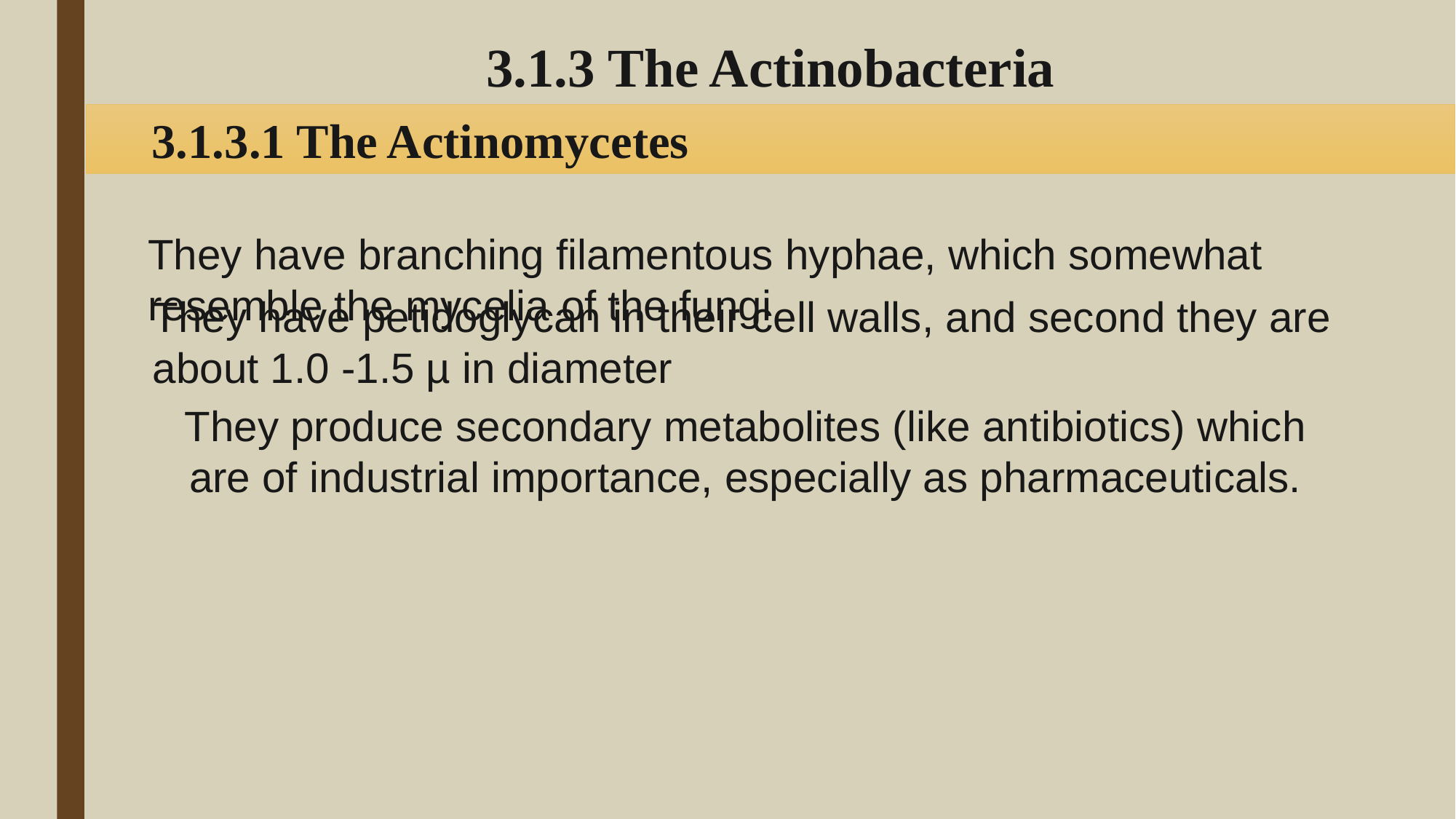

3.1.3 The Actinobacteria
3.1.3.1 The Actinomycetes
They have branching filamentous hyphae, which somewhat resemble the mycelia of the fungi
They have petidoglycan in their cell walls, and second they are about 1.0 -1.5 µ in diameter
They produce secondary metabolites (like antibiotics) which are of industrial importance, especially as pharmaceuticals.